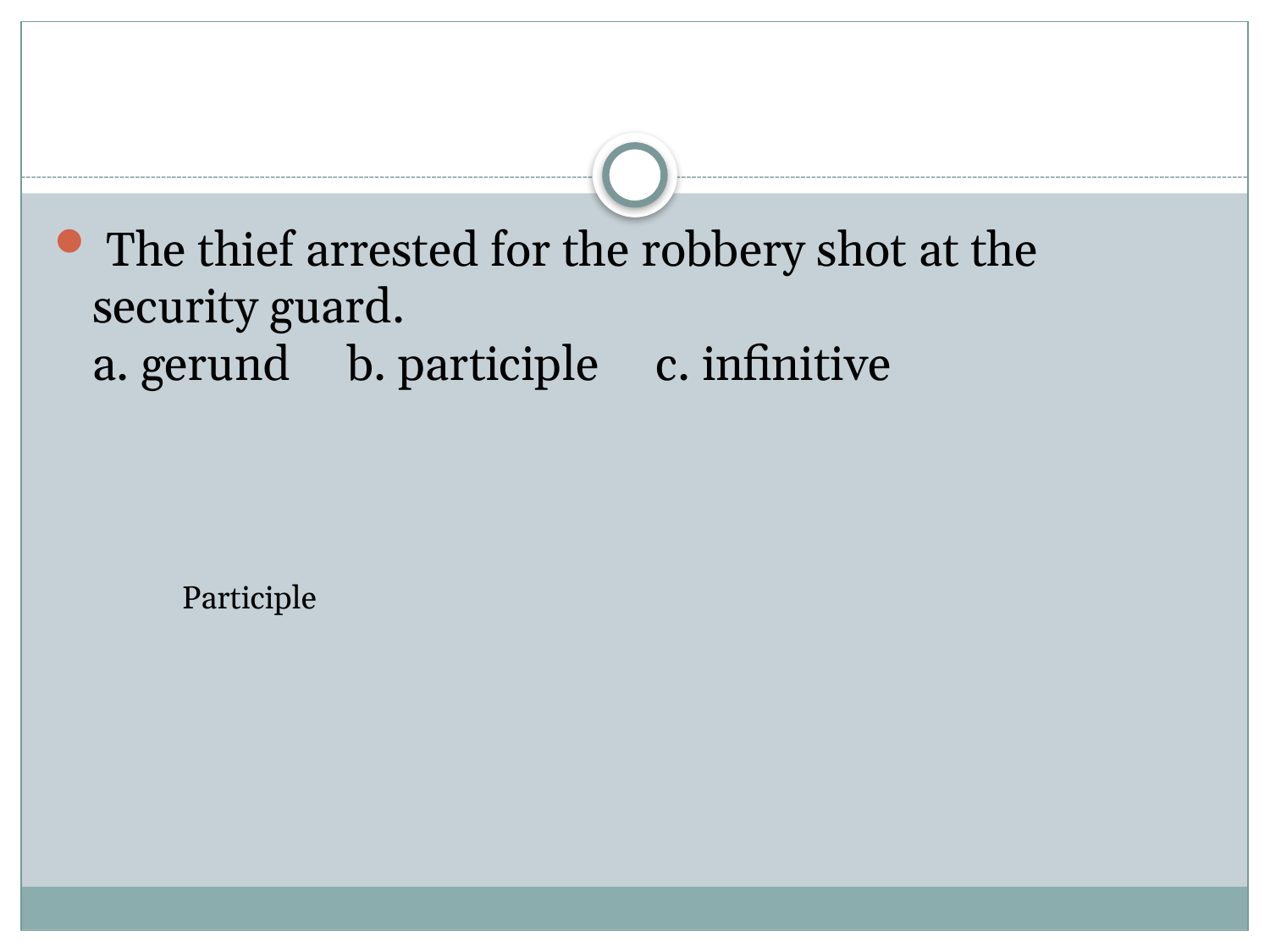

#
 The thief arrested for the robbery shot at the security guard.
a. gerund     b. participle     c. infinitive
Participle